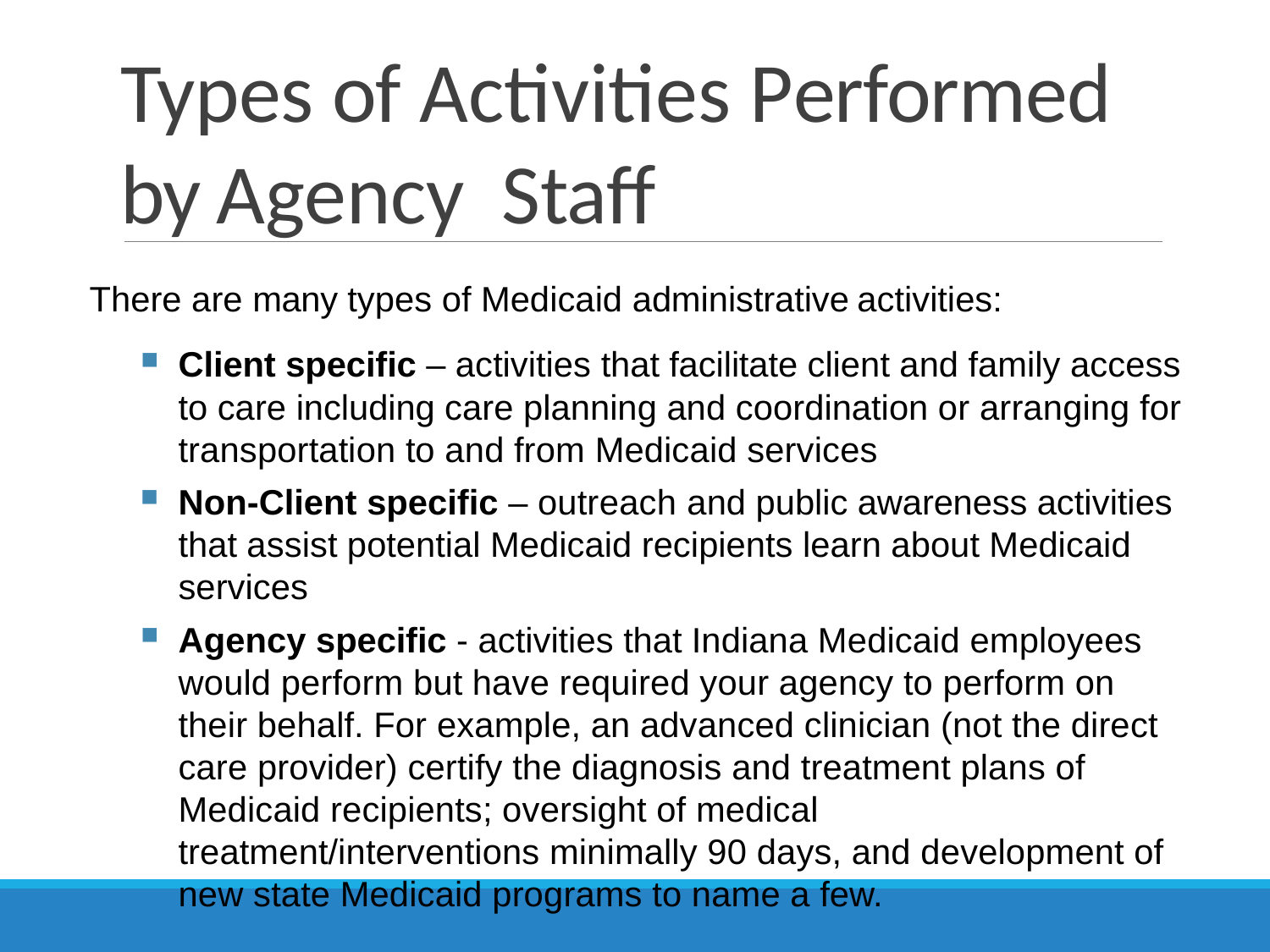

# Types of Activities Performed by Agency  Staff
There are many types of Medicaid administrative activities:
Client specific – activities that facilitate client and family access to care including care planning and coordination or arranging for transportation to and from Medicaid services
Non-Client specific – outreach and public awareness activities that assist potential Medicaid recipients learn about Medicaid services
Agency specific - activities that Indiana Medicaid employees would perform but have required your agency to perform on their behalf. For example, an advanced clinician (not the direct care provider) certify the diagnosis and treatment plans of Medicaid recipients; oversight of medical treatment/interventions minimally 90 days, and development of new state Medicaid programs to name a few.